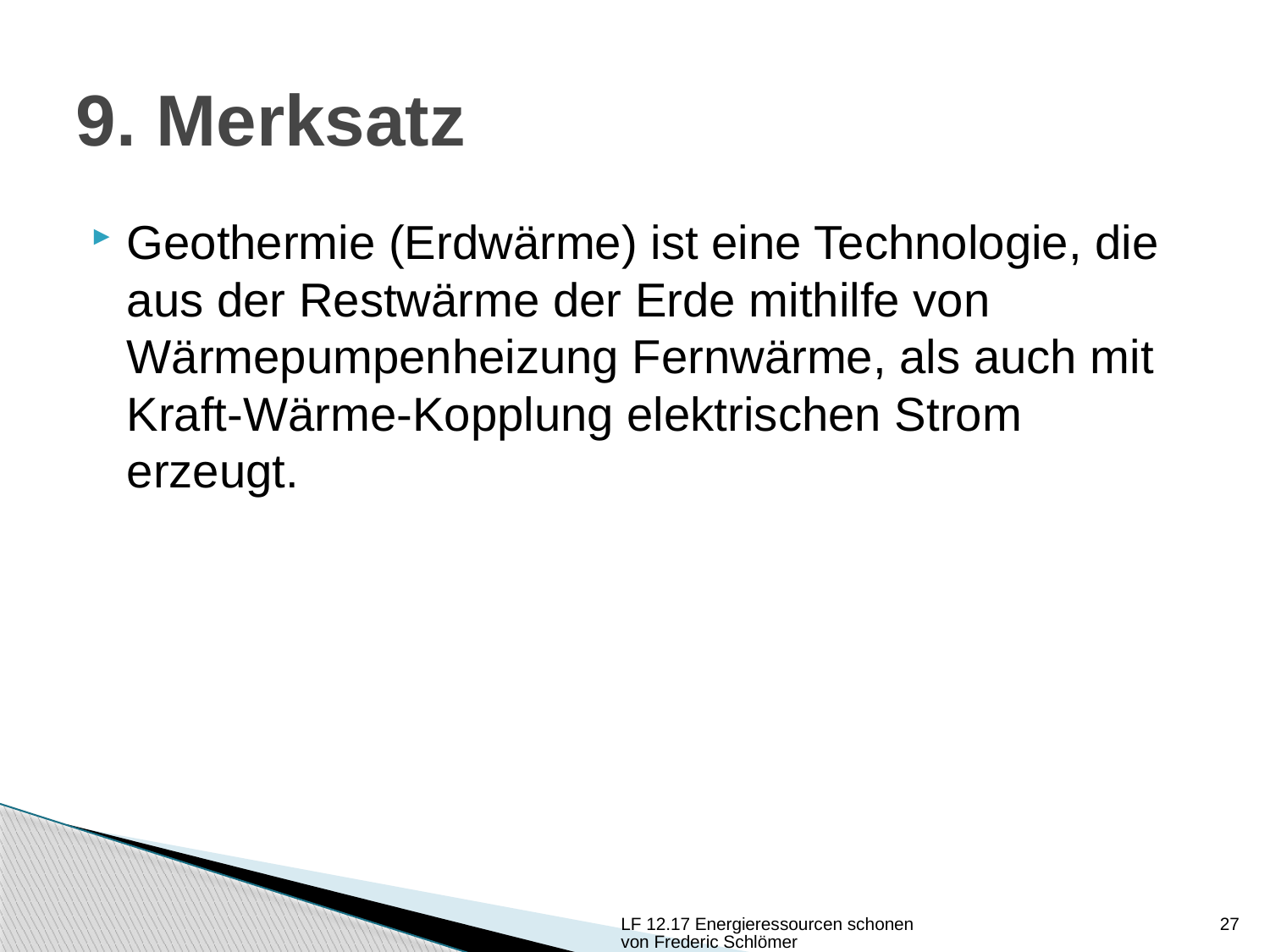

# 9. Merksatz
Geothermie (Erdwärme) ist eine Technologie, die aus der Restwärme der Erde mithilfe von Wärmepumpenheizung Fernwärme, als auch mit Kraft-Wärme-Kopplung elektrischen Strom erzeugt.
LF 12.17 Energieressourcen schonen von Frederic Schlömer
27